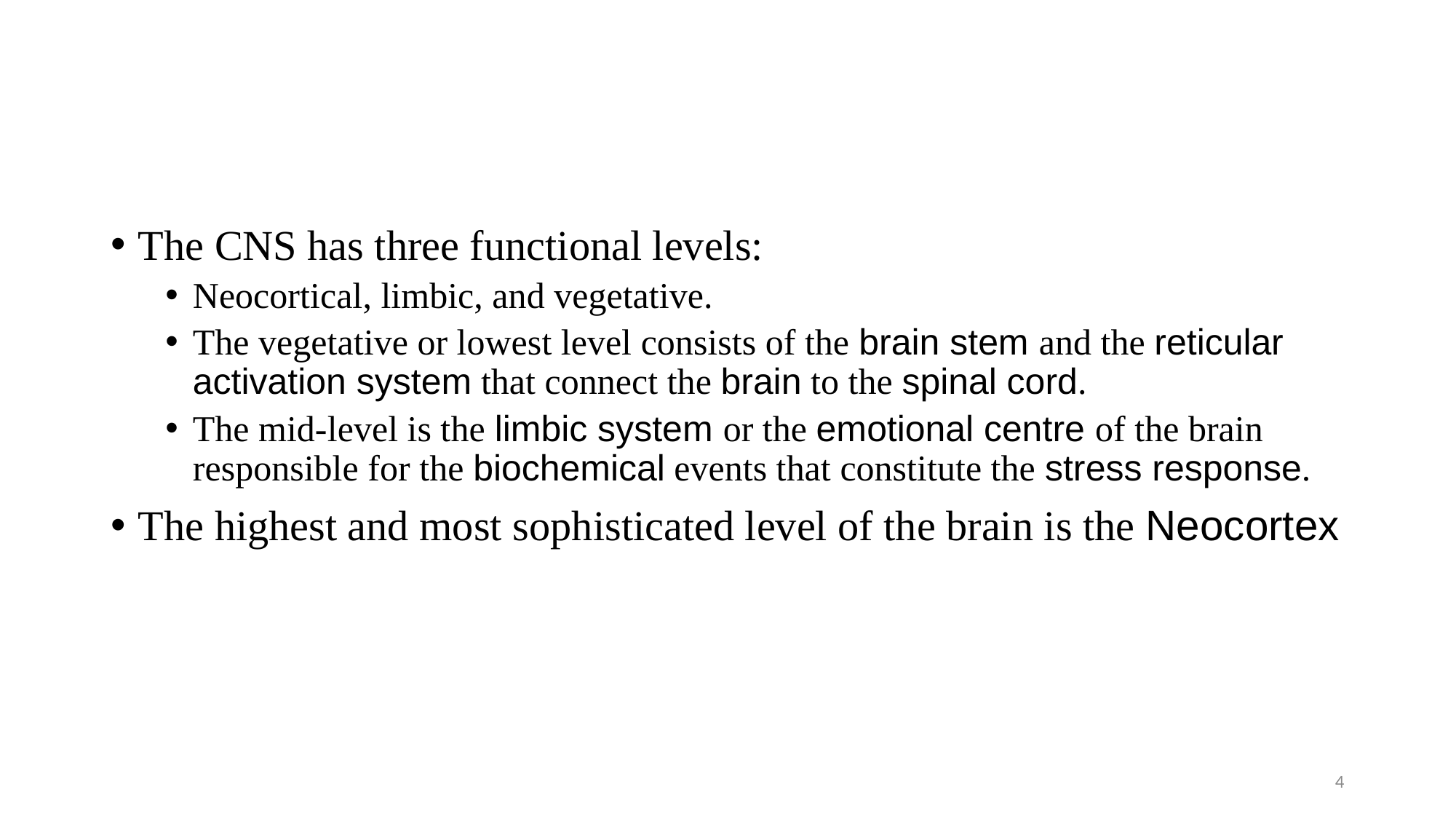

#
The CNS has three functional levels:
Neocortical, limbic, and vegetative.
The vegetative or lowest level consists of the brain stem and the reticular activation system that connect the brain to the spinal cord.
The mid-level is the limbic system or the emotional centre of the brain responsible for the biochemical events that constitute the stress response.
The highest and most sophisticated level of the brain is the Neocortex
4